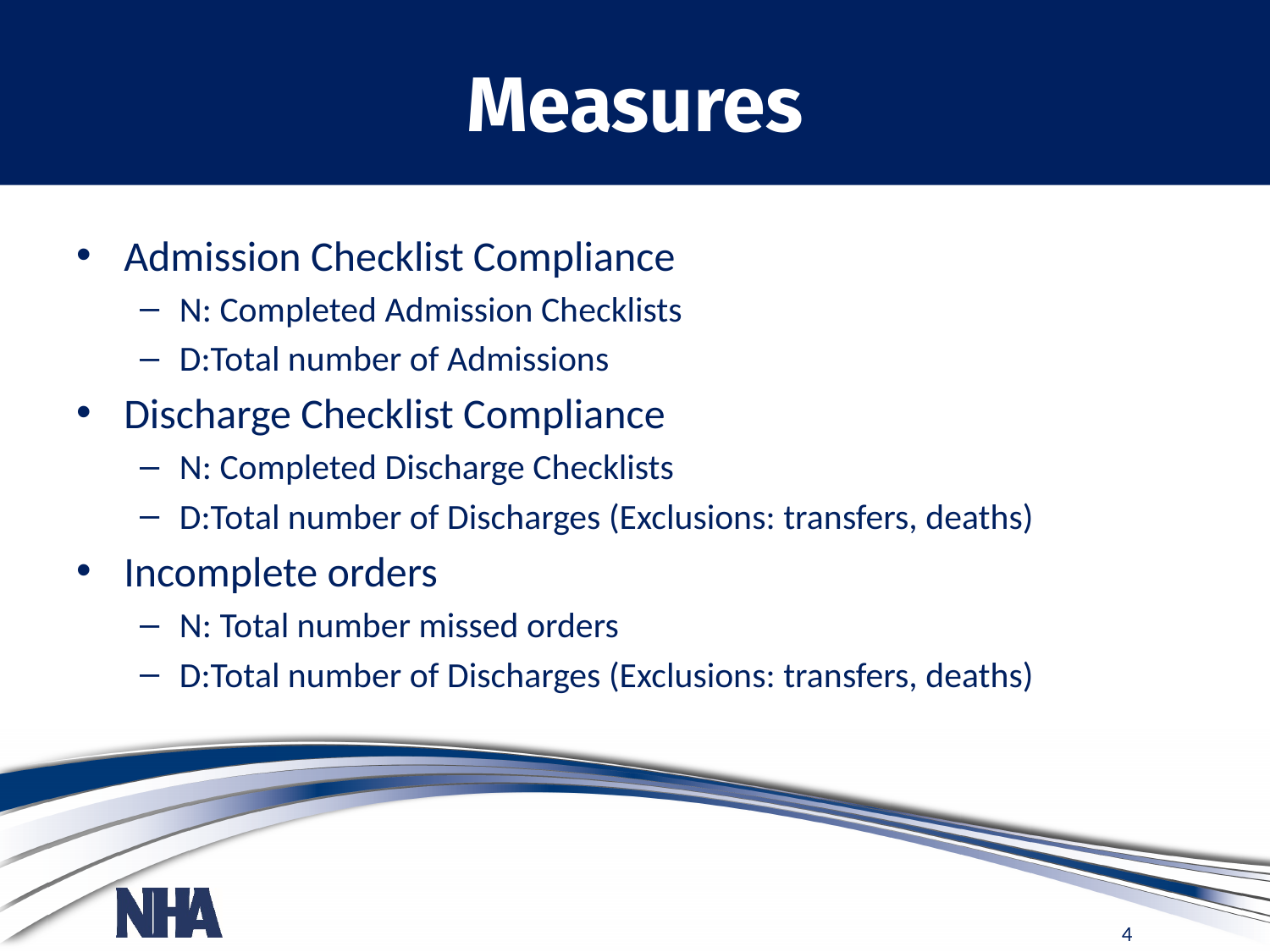

# Measures
Admission Checklist Compliance
N: Completed Admission Checklists
D:Total number of Admissions
Discharge Checklist Compliance
N: Completed Discharge Checklists
D:Total number of Discharges (Exclusions: transfers, deaths)
Incomplete orders
N: Total number missed orders
D:Total number of Discharges (Exclusions: transfers, deaths)